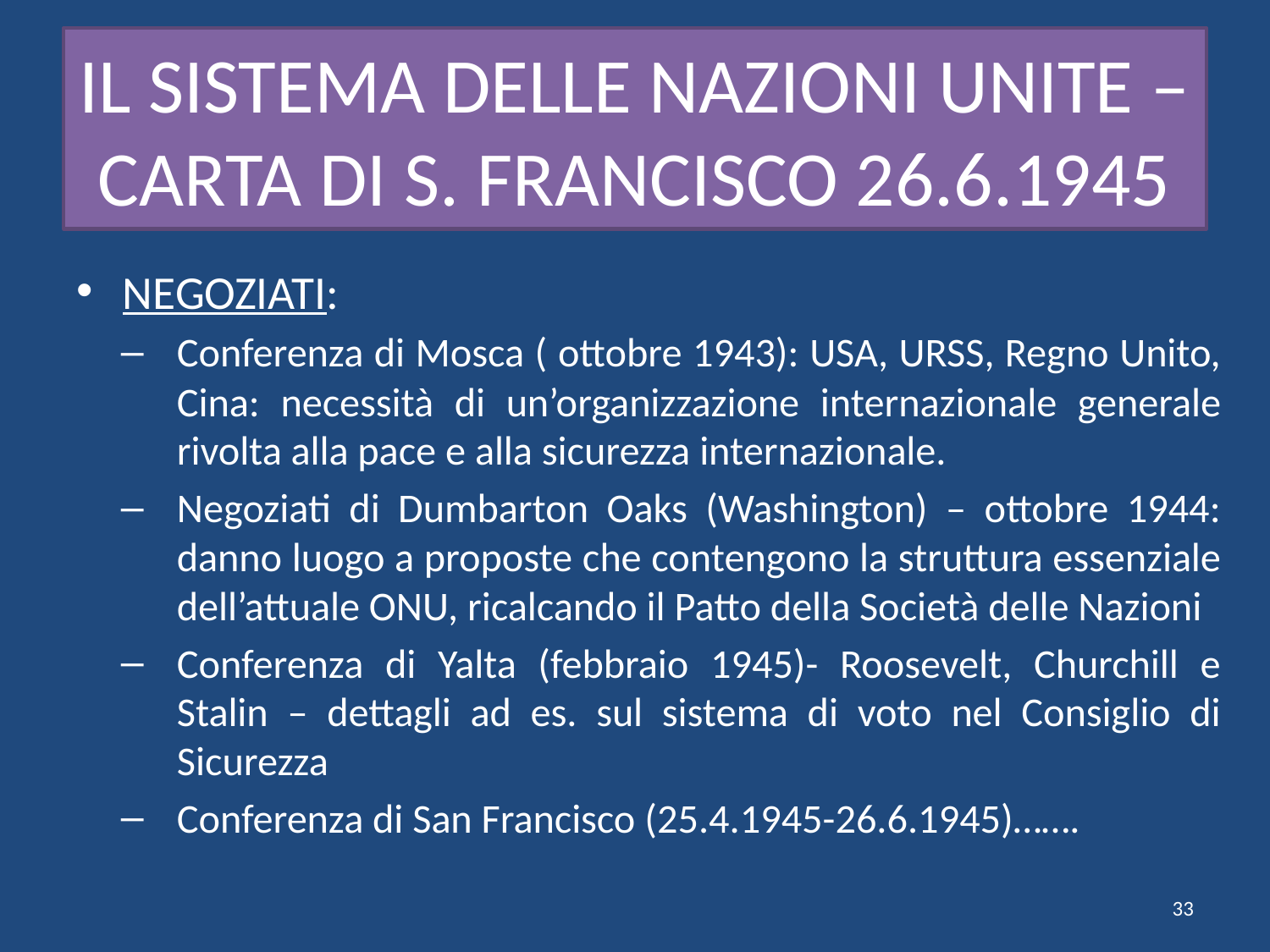

# IL SISTEMA DELLE NAZIONI UNITE – CARTA DI S. FRANCISCO 26.6.1945
NEGOZIATI:
Conferenza di Mosca ( ottobre 1943): USA, URSS, Regno Unito, Cina: necessità di un’organizzazione internazionale generale rivolta alla pace e alla sicurezza internazionale.
Negoziati di Dumbarton Oaks (Washington) – ottobre 1944: danno luogo a proposte che contengono la struttura essenziale dell’attuale ONU, ricalcando il Patto della Società delle Nazioni
Conferenza di Yalta (febbraio 1945)- Roosevelt, Churchill e Stalin – dettagli ad es. sul sistema di voto nel Consiglio di Sicurezza
Conferenza di San Francisco (25.4.1945-26.6.1945)…….
33